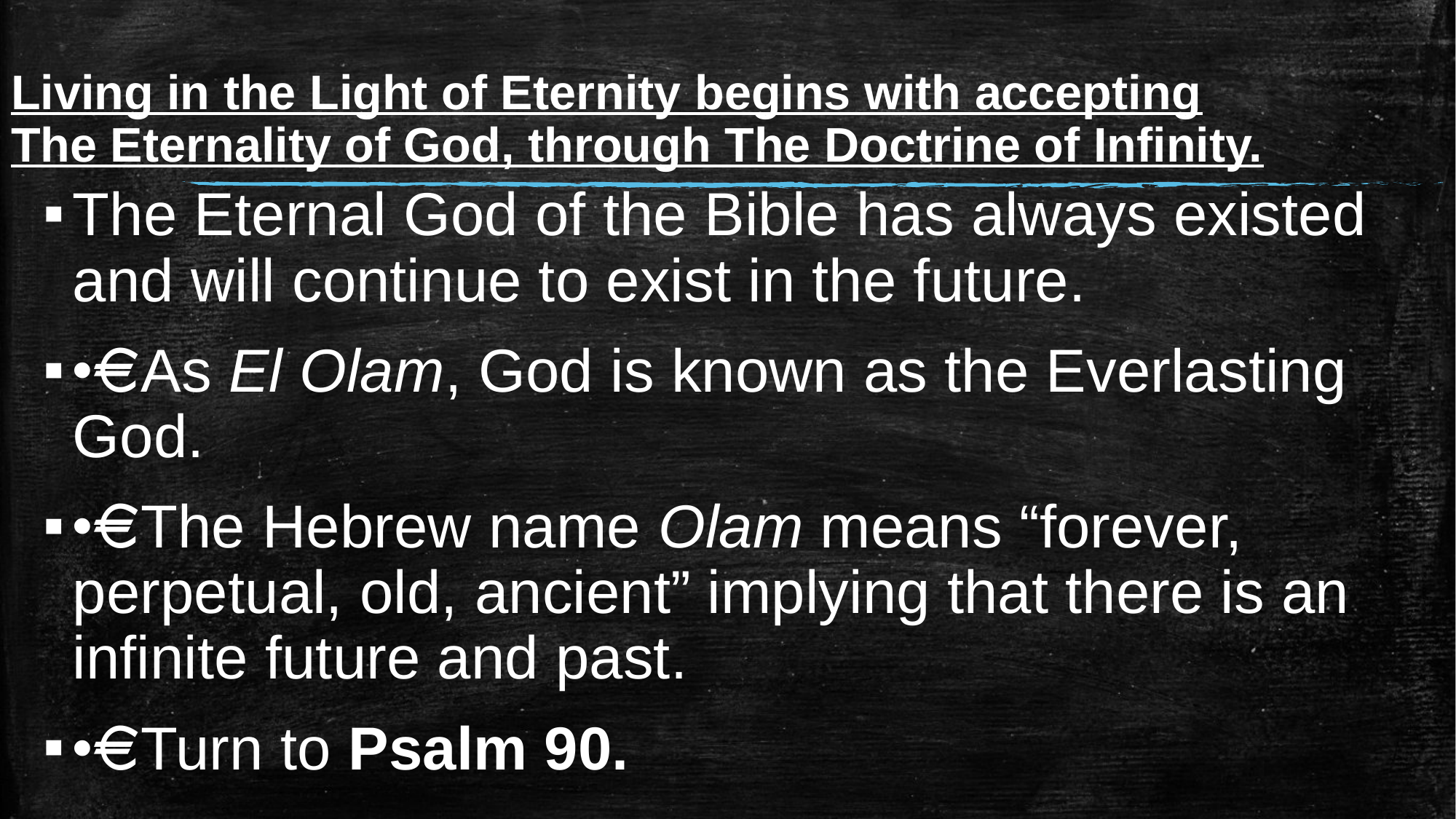

# Living in the Light of Eternity begins with accepting The Eternality of God, through The Doctrine of Infinity.
The Eternal God of the Bible has always existed and will continue to exist in the future.
• As El Olam, God is known as the Everlasting God.
• The Hebrew name Olam means “forever, perpetual, old, ancient” implying that there is an infinite future and past.
• Turn to Psalm 90.